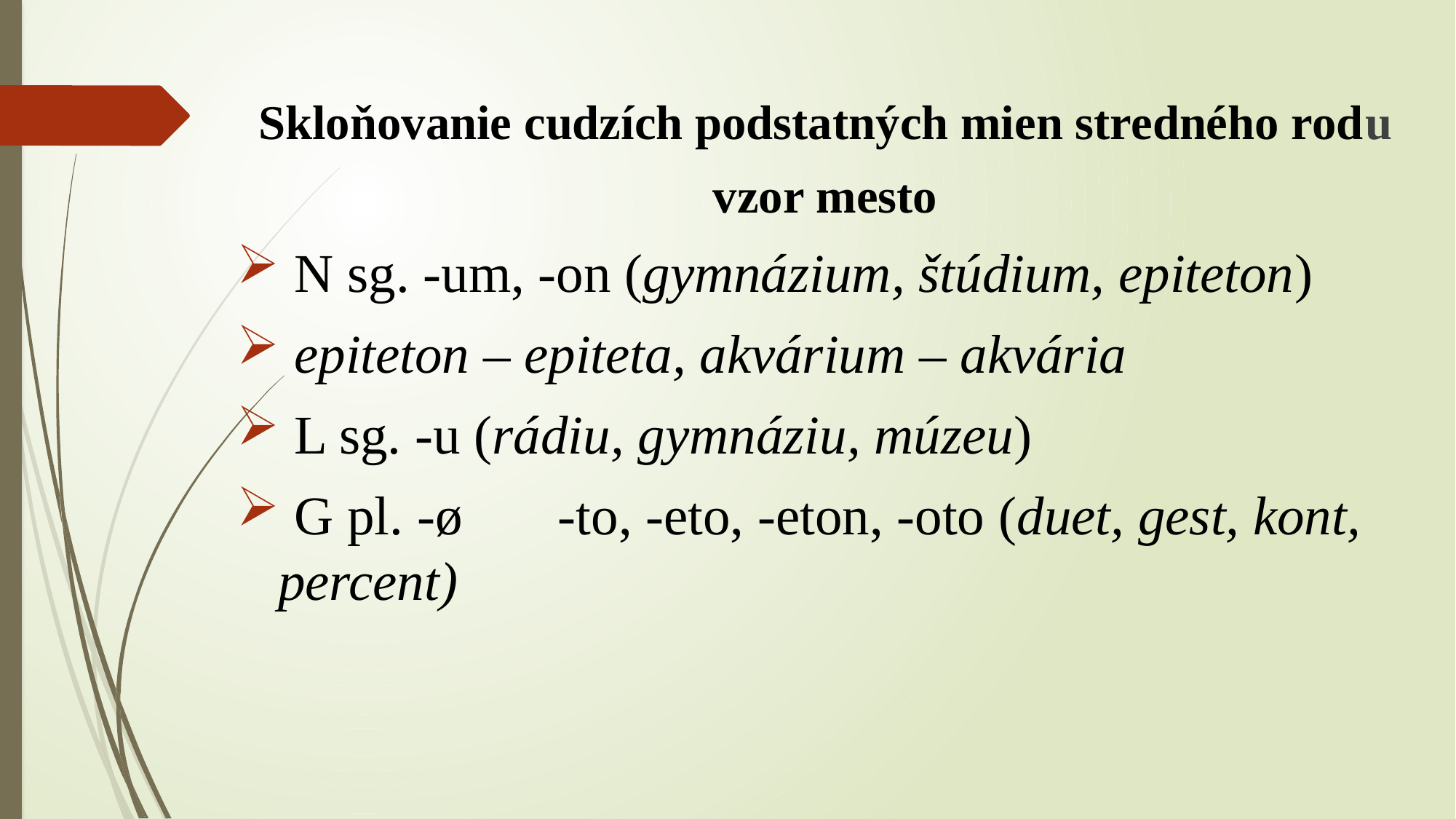

Skloňovanie cudzích podstatných mien stredného rodu
vzor mesto
 N sg. -um, -on (gymnázium, štúdium, epiteton)
 epiteton – epiteta, akvárium – akvária
 L sg. -u (rádiu, gymnáziu, múzeu)
 G pl. -ø       -to, -eto, -eton, -oto (duet, gest, kont,  percent)